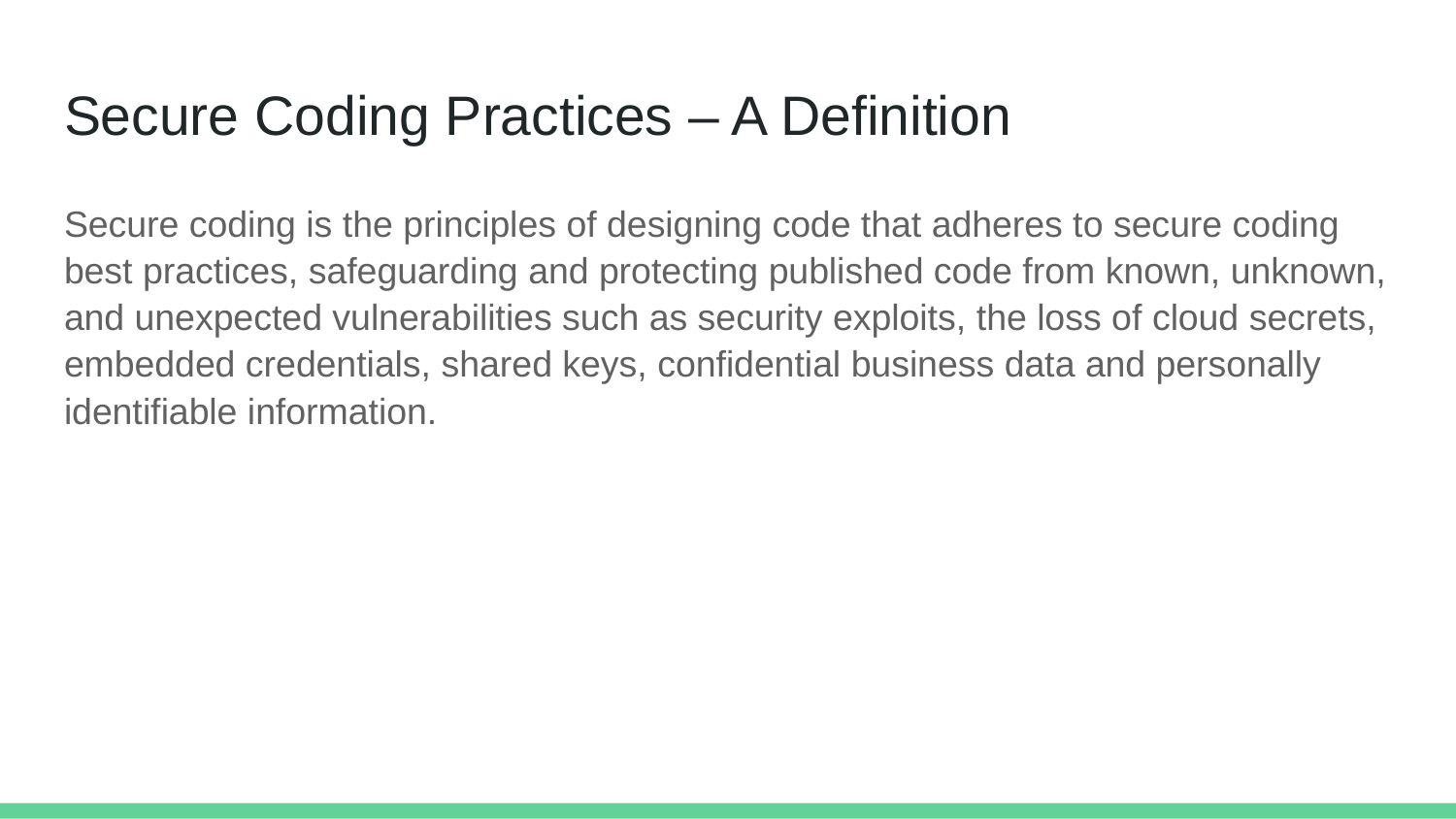

# Secure Coding Practices – A Definition
Secure coding is the principles of designing code that adheres to secure coding best practices, safeguarding and protecting published code from known, unknown, and unexpected vulnerabilities such as security exploits, the loss of cloud secrets, embedded credentials, shared keys, confidential business data and personally identifiable information.